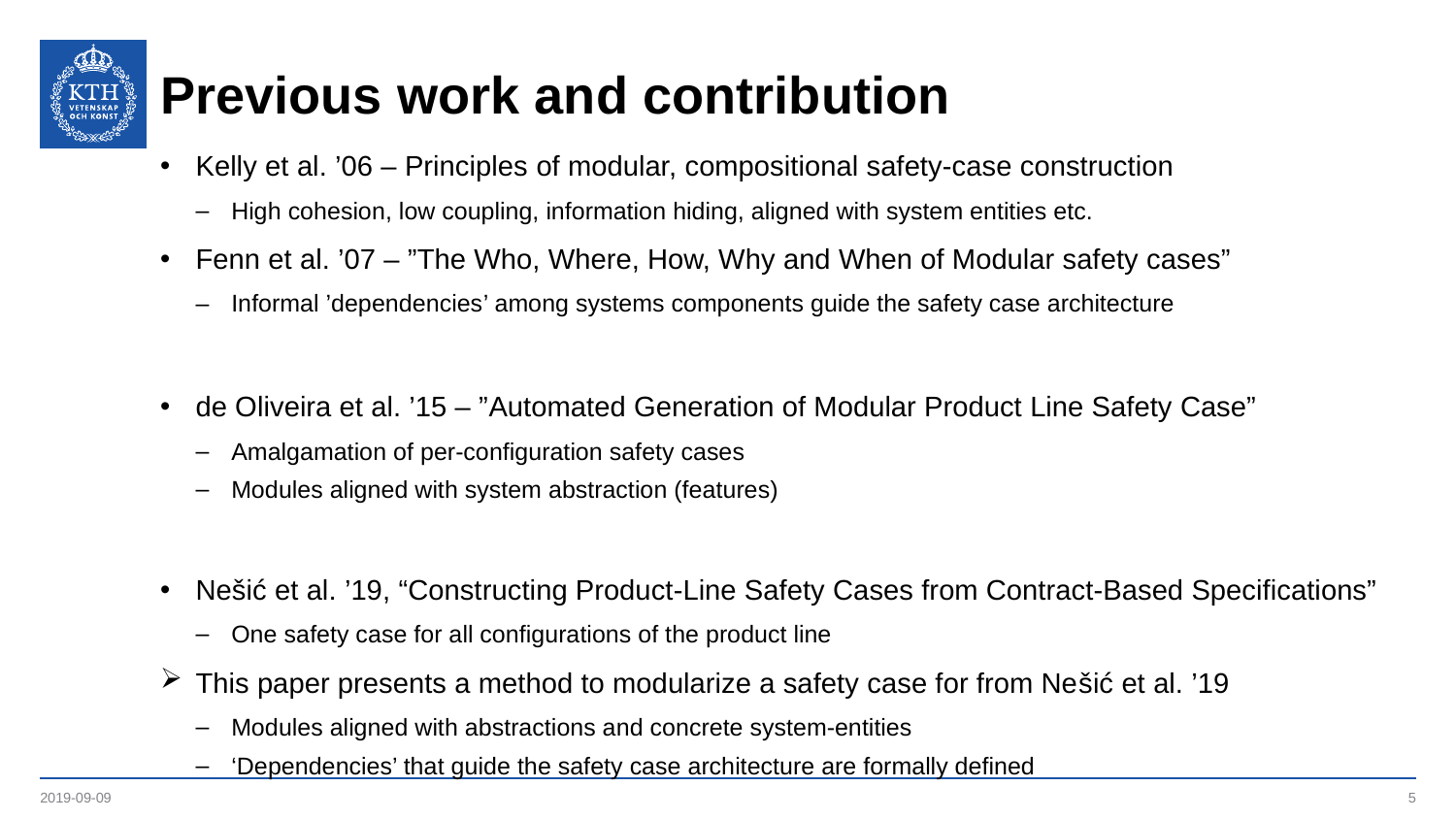

# Previous work and contribution
Kelly et al. ’06 – Principles of modular, compositional safety-case construction
High cohesion, low coupling, information hiding, aligned with system entities etc.
Fenn et al. ’07 – ”The Who, Where, How, Why and When of Modular safety cases”
Informal ’dependencies’ among systems components guide the safety case architecture

de Oliveira et al. ’15 – ”Automated Generation of Modular Product Line Safety Case”
Amalgamation of per-configuration safety cases
Modules aligned with system abstraction (features)

Nešić et al. ’19, “Constructing Product-Line Safety Cases from Contract-Based Specifications”
One safety case for all configurations of the product line
This paper presents a method to modularize a safety case for from Nešić et al. ’19
Modules aligned with abstractions and concrete system-entities
‘Dependencies’ that guide the safety case architecture are formally defined
2019-09-09
5